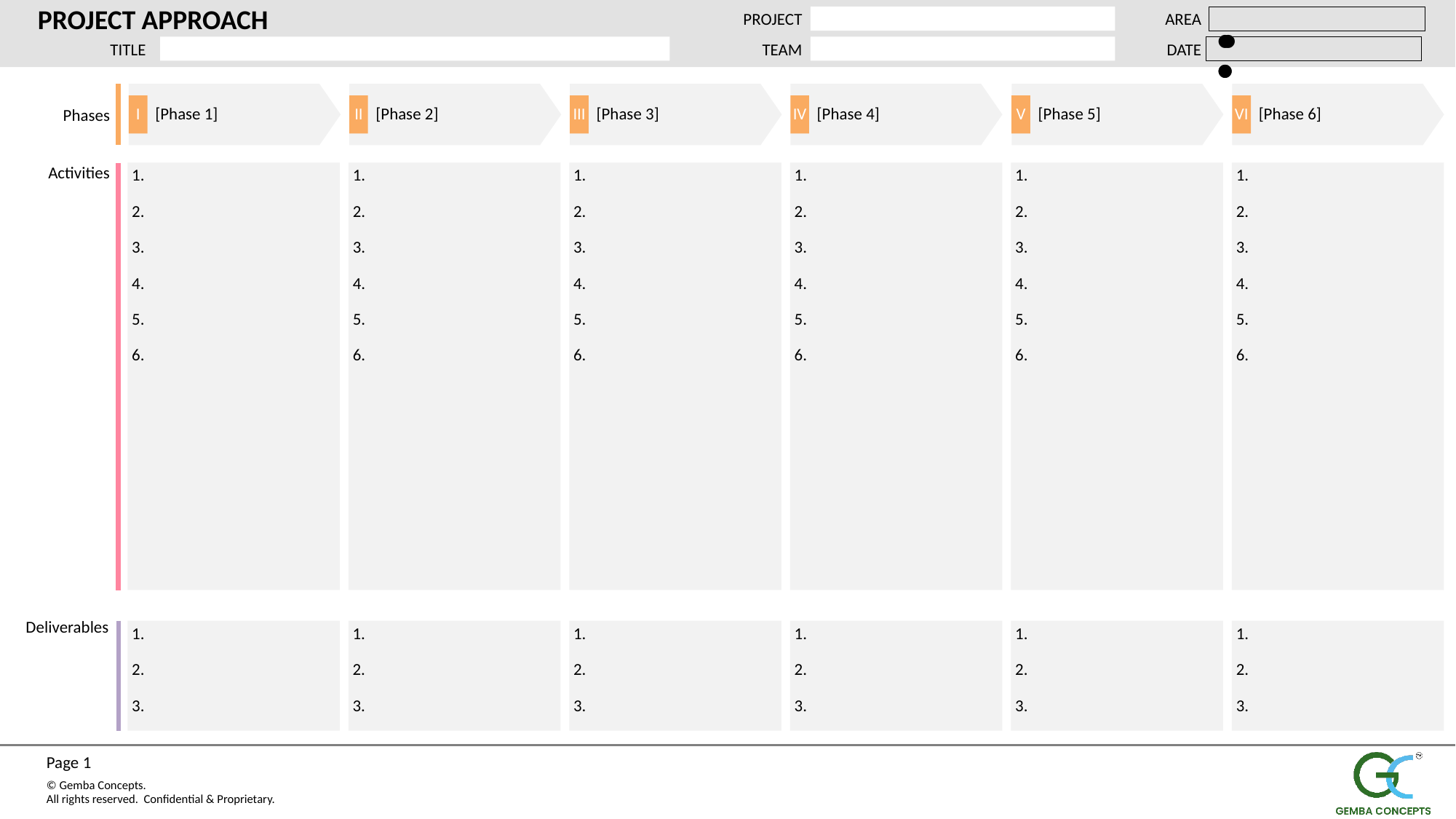

PROJECT APPROACH

PROJECT
AREA

TITLE
TEAM
DATE

I
II
III
IV
V
VI
[Phase 1]
[Phase 2]
[Phase 3]
[Phase 4]
[Phase 5]
[Phase 6]
Phases

Activities
Deliverables